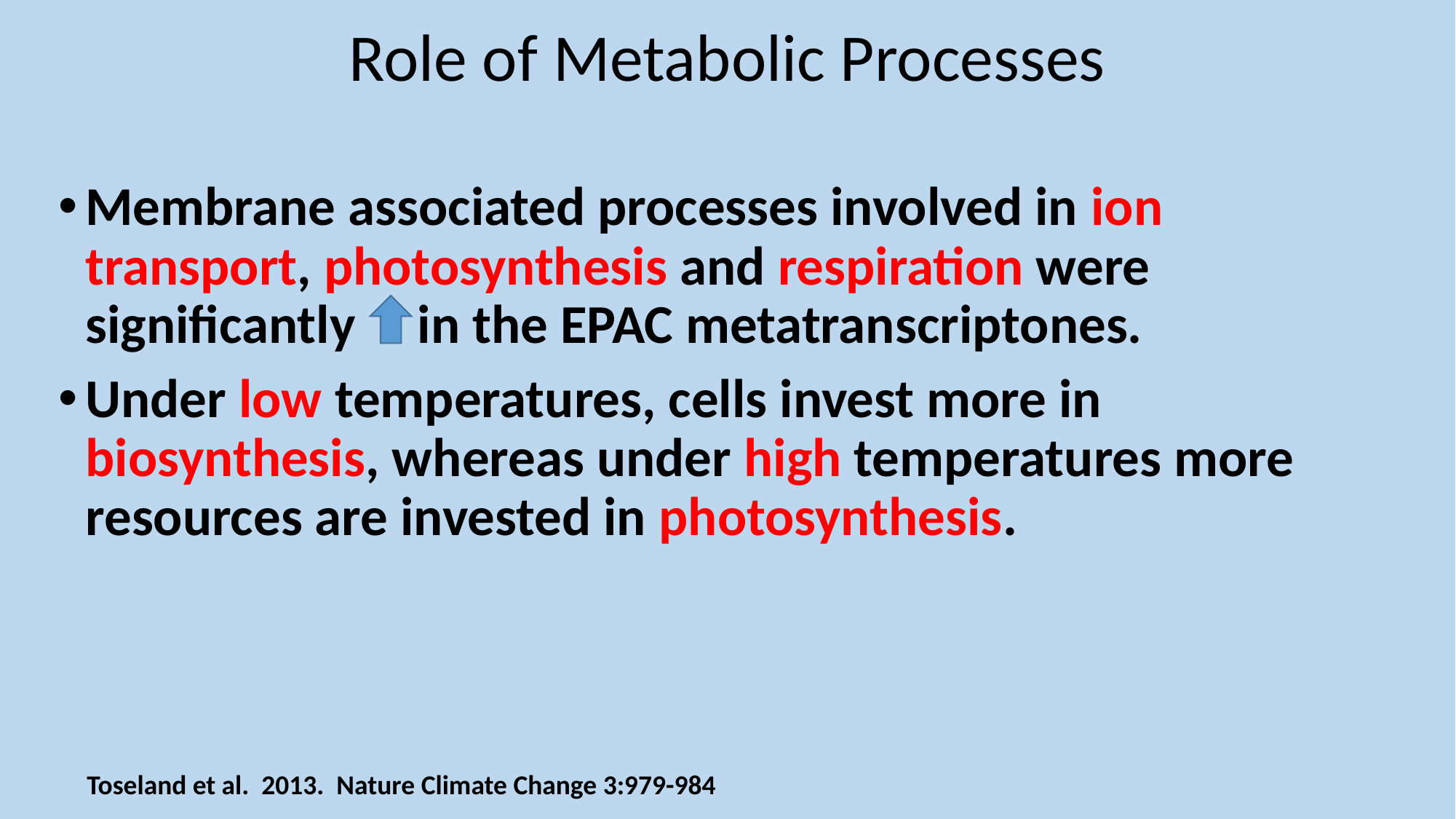

# Role of Metabolic Processes
Membrane associated processes involved in ion transport, photosynthesis and respiration were significantly     in the EPAC metatranscriptones.
Under low temperatures, cells invest more in biosynthesis, whereas under high temperatures more resources are invested in photosynthesis.

Toseland et al.  2013.  Nature Climate Change 3:979-984